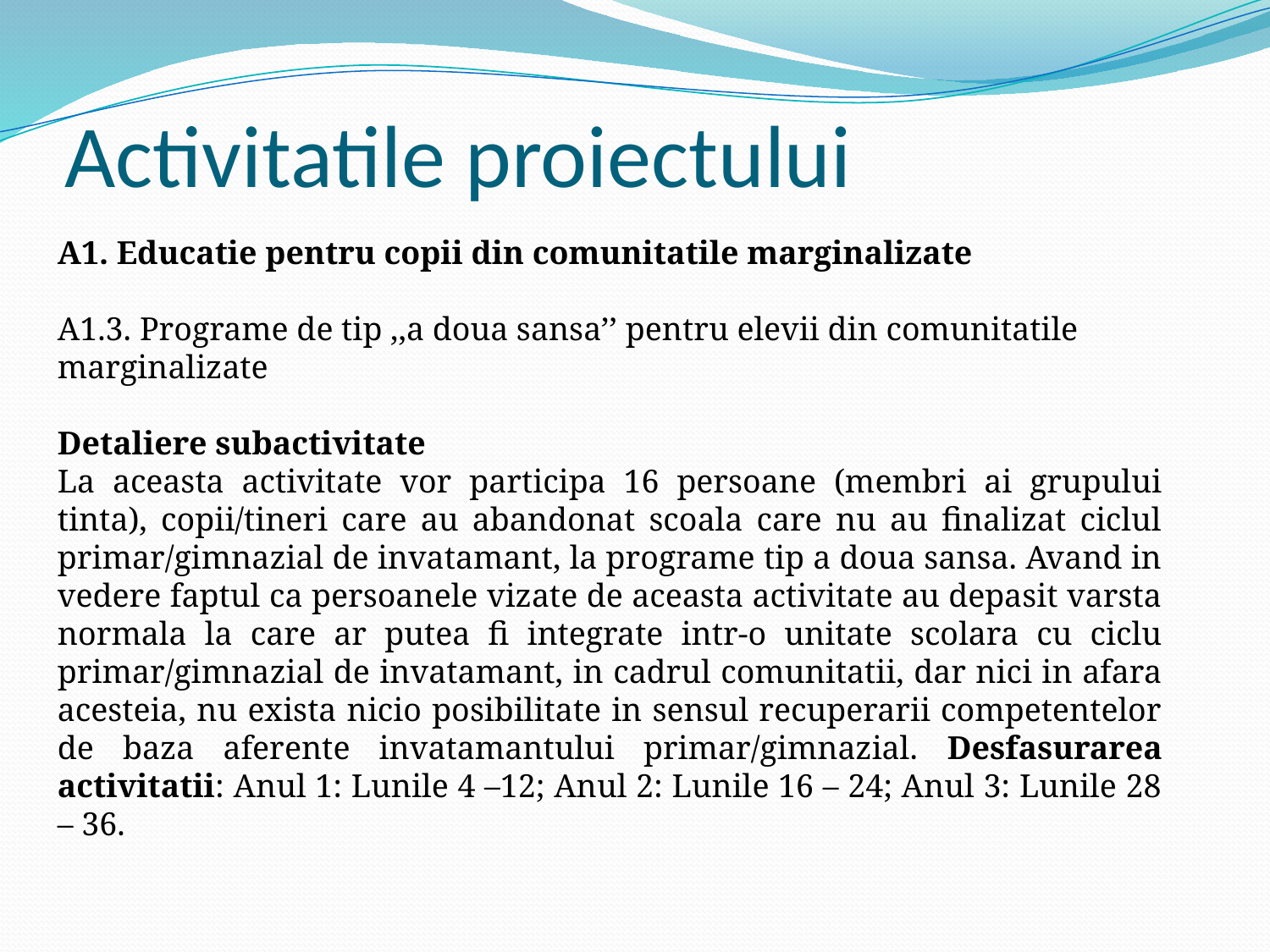

# Activitatile proiectului
A1. Educatie pentru copii din comunitatile marginalizate

A1.3. Programe de tip ,,a doua sansa’’ pentru elevii din comunitatile marginalizate

Detaliere subactivitate
La aceasta activitate vor participa 16 persoane (membri ai grupului tinta), copii/tineri care au abandonat scoala care nu au finalizat ciclul primar/gimnazial de invatamant, la programe tip a doua sansa. Avand in vedere faptul ca persoanele vizate de aceasta activitate au depasit varsta normala la care ar putea fi integrate intr-o unitate scolara cu ciclu primar/gimnazial de invatamant, in cadrul comunitatii, dar nici in afara acesteia, nu exista nicio posibilitate in sensul recuperarii competentelor de baza aferente invatamantului primar/gimnazial. Desfasurarea activitatii: Anul 1: Lunile 4 –12; Anul 2: Lunile 16 – 24; Anul 3: Lunile 28 – 36.